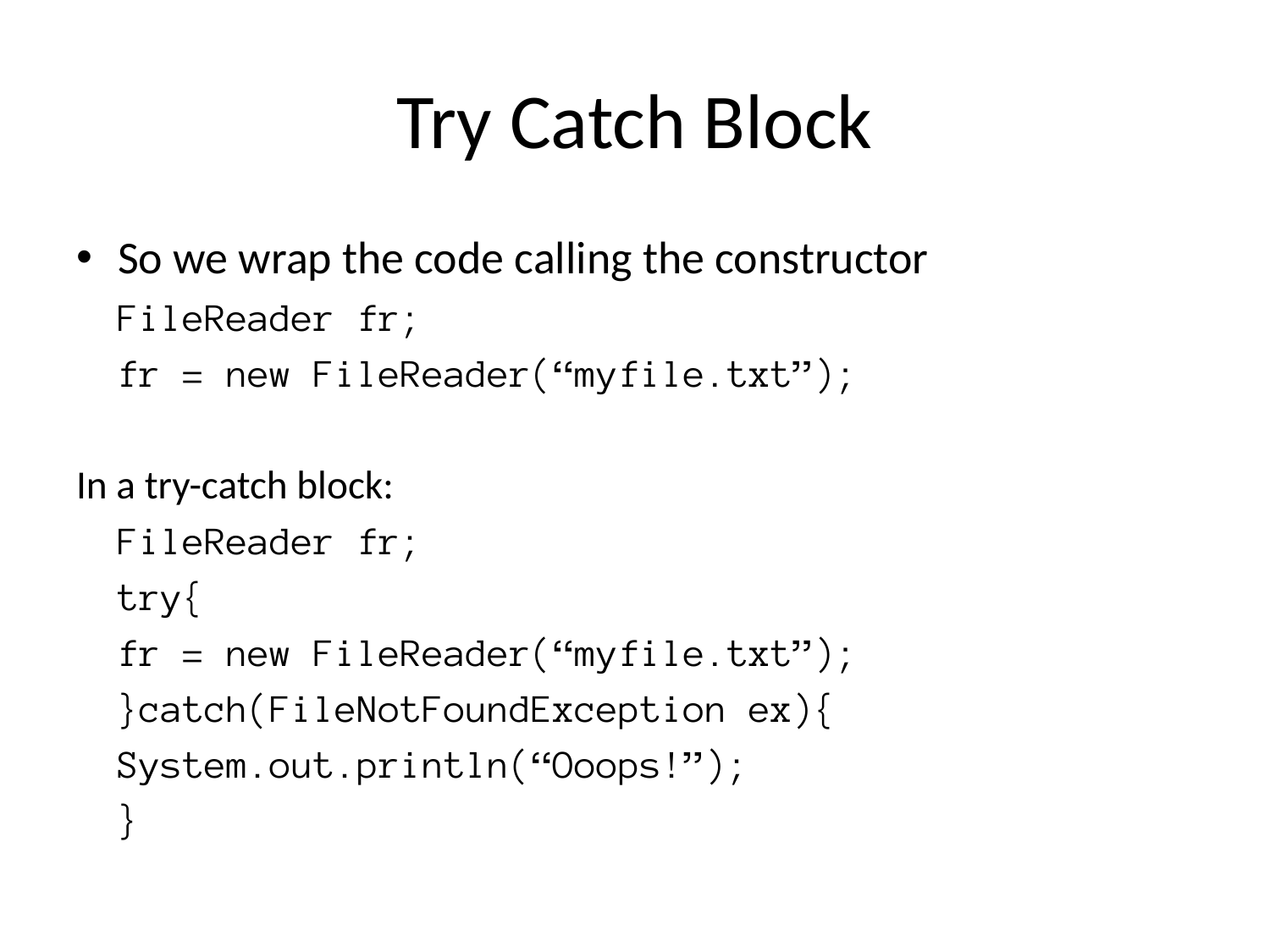

# Try Catch Block
So we wrap the code calling the constructor
		FileReader fr;
		fr = new FileReader(“myfile.txt”);

In a try-catch block:
		FileReader fr;
		try{
			fr = new FileReader(“myfile.txt”);
		}catch(FileNotFoundException ex){
			System.out.println(“Ooops!”);
		}